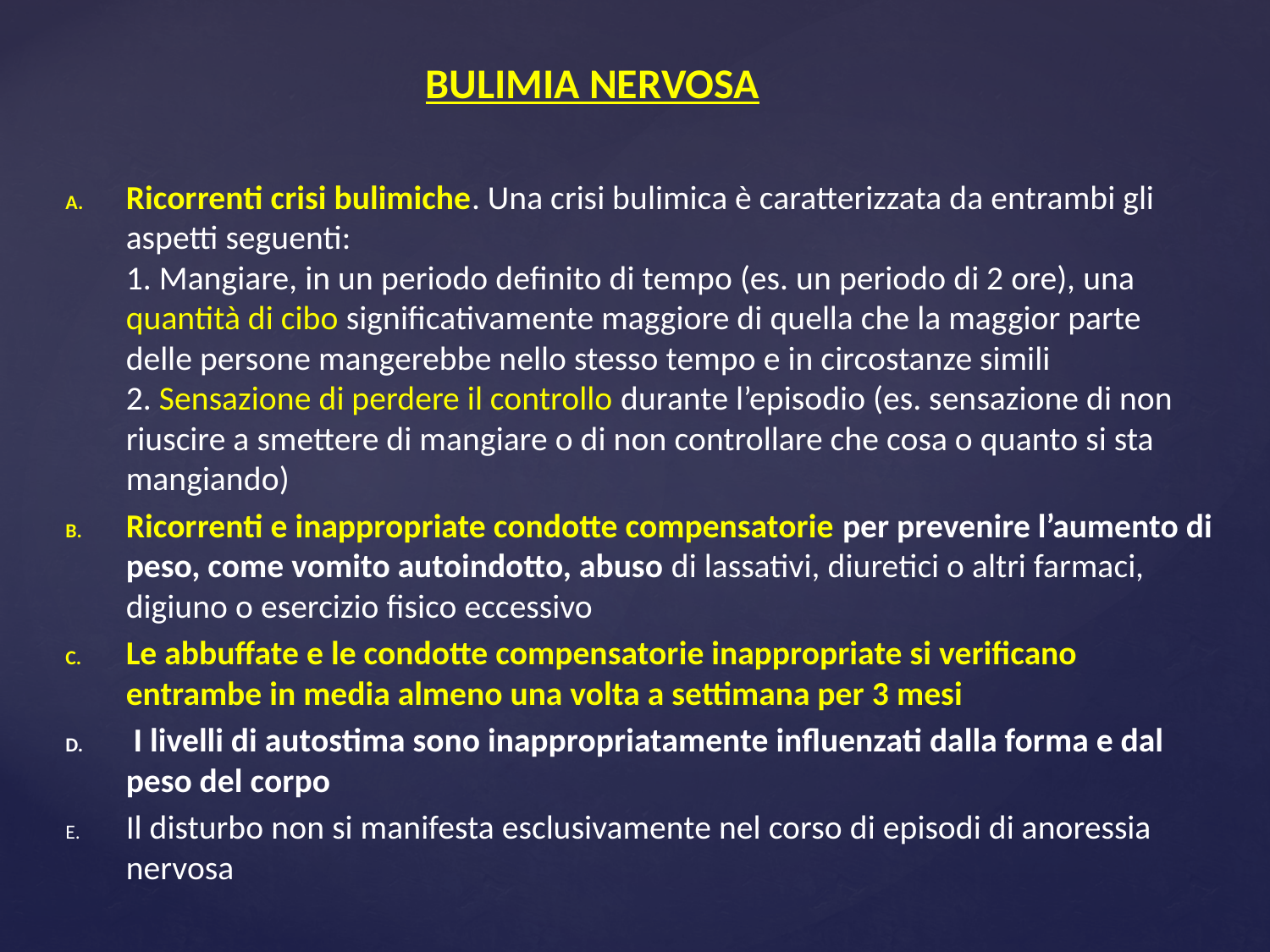

# BULIMIA NERVOSA
Ricorrenti crisi bulimiche. Una crisi bulimica è caratterizzata da entrambi gli aspetti seguenti:
1. Mangiare, in un periodo definito di tempo (es. un periodo di 2 ore), una quantità di cibo significativamente maggiore di quella che la maggior parte delle persone mangerebbe nello stesso tempo e in circostanze simili
2. Sensazione di perdere il controllo durante l’episodio (es. sensazione di non riuscire a smettere di mangiare o di non controllare che cosa o quanto si sta mangiando)
Ricorrenti e inappropriate condotte compensatorie per prevenire l’aumento di peso, come vomito autoindotto, abuso di lassativi, diuretici o altri farmaci, digiuno o esercizio fisico eccessivo
Le abbuffate e le condotte compensatorie inappropriate si verificano entrambe in media almeno una volta a settimana per 3 mesi
 I livelli di autostima sono inappropriatamente influenzati dalla forma e dal peso del corpo
Il disturbo non si manifesta esclusivamente nel corso di episodi di anoressia nervosa